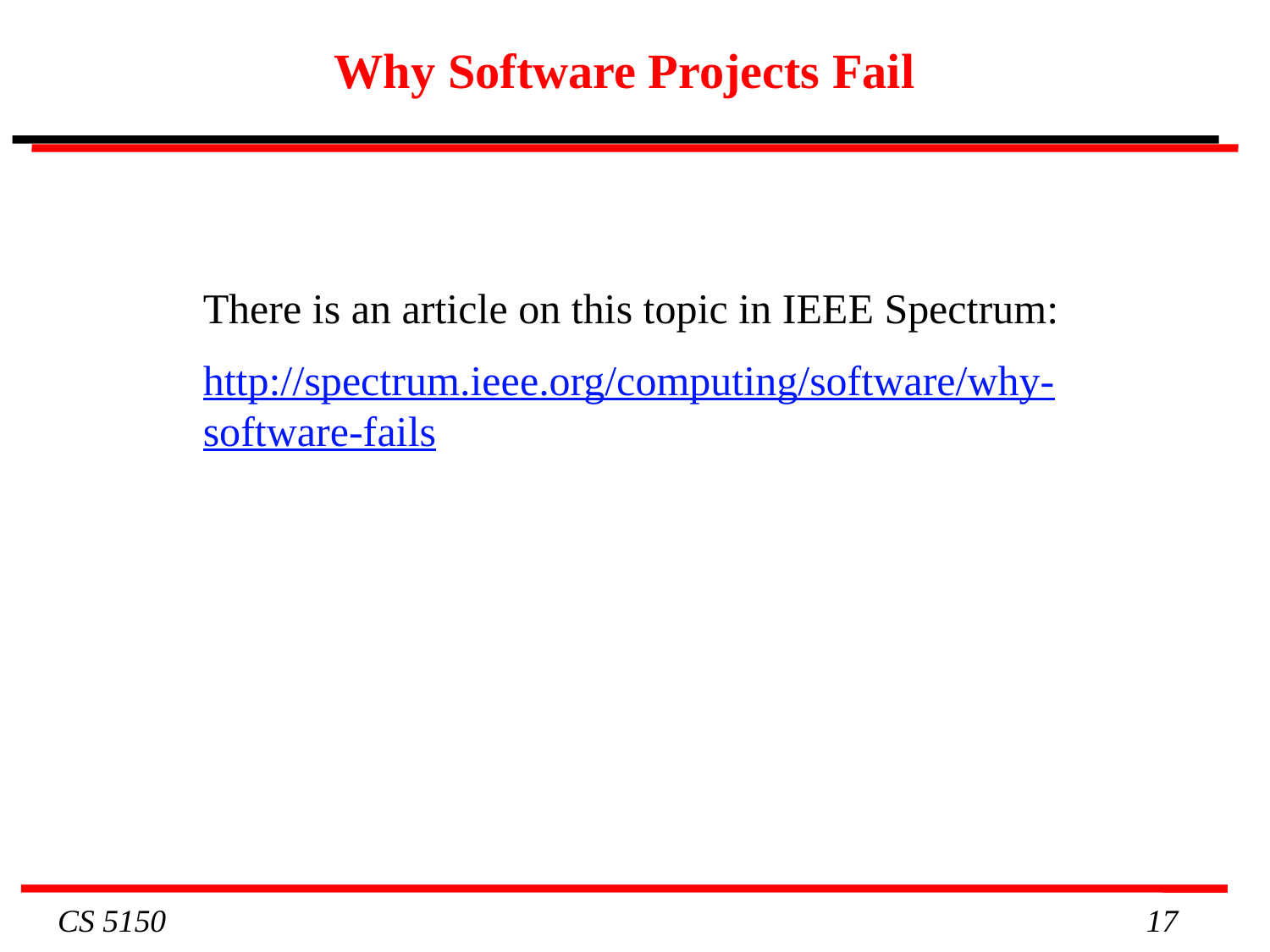

# Why Software Projects Fail
There is an article on this topic in IEEE Spectrum:
http://spectrum.ieee.org/computing/software/why-software-fails